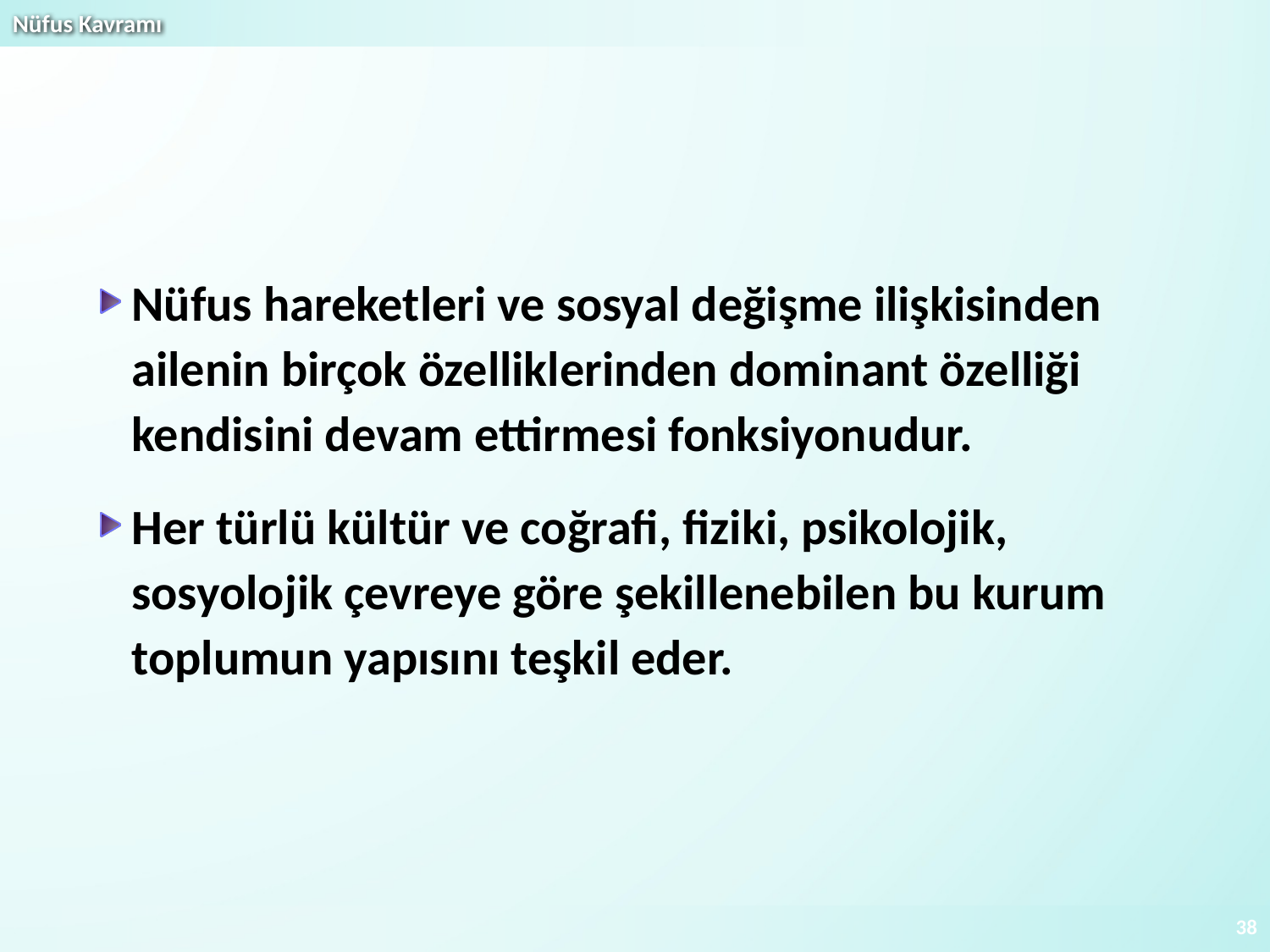

Nüfus hareketleri ve sosyal değişme ilişkisinden ailenin birçok özelliklerinden dominant özelliği kendisini devam ettirmesi fonksiyonudur.
Her türlü kültür ve coğrafi, fiziki, psikolojik, sosyolojik çevreye göre şekillenebilen bu kurum toplumun yapısını teşkil eder.
38